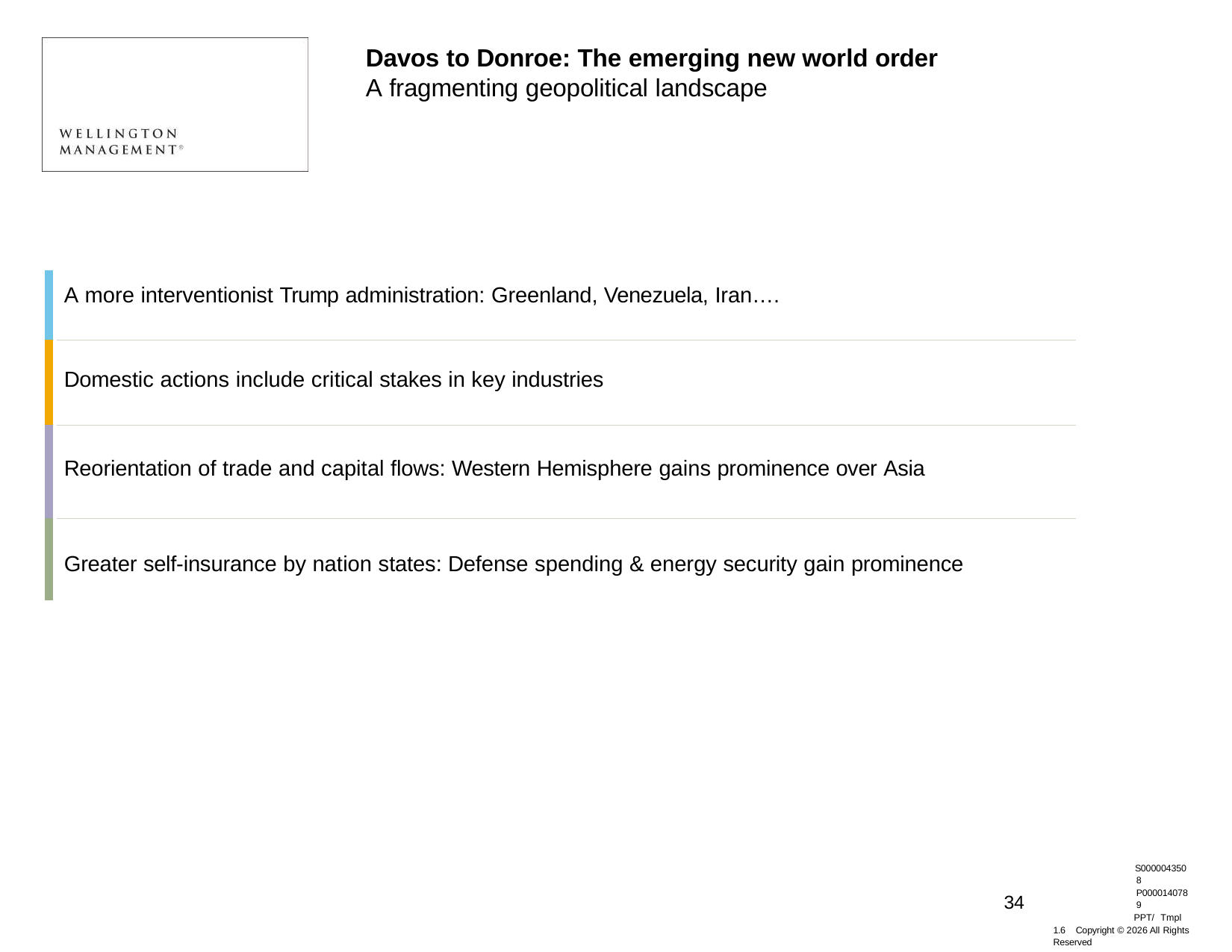

Davos to Donroe: The emerging new world order
A fragmenting geopolitical landscape
| A more interventionist Trump administration: Greenland, Venezuela, Iran…. |
| --- |
| Domestic actions include critical stakes in key industries |
| Reorientation of trade and capital flows: Western Hemisphere gains prominence over Asia |
| Greater self-insurance by nation states: Defense spending & energy security gain prominence |

S0000043508 P0000140789
PPT/ Tmpl 1.6 Copyright © 2026 All Rights Reserved
34